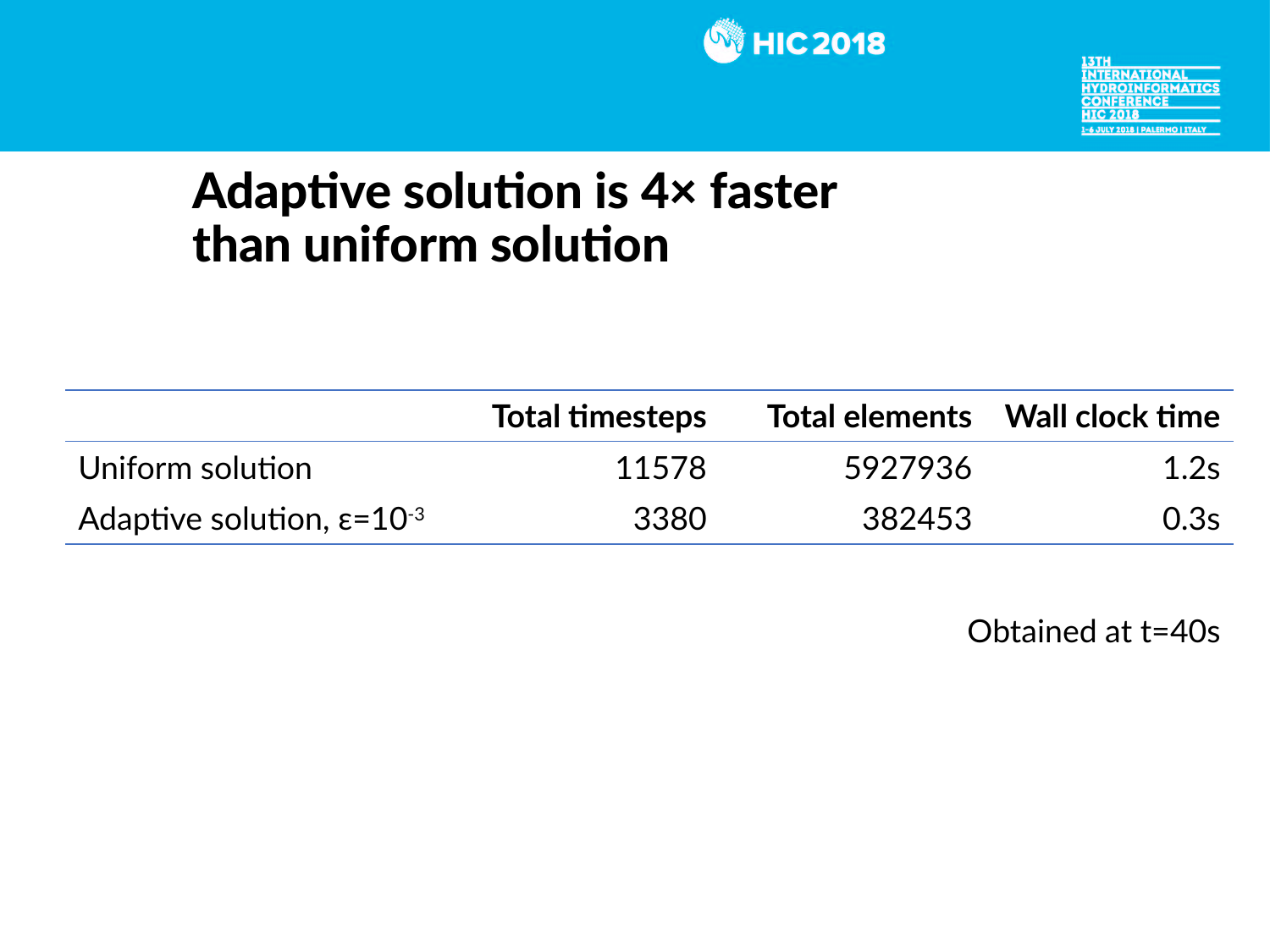

# Adaptive solution is 4× faster than uniform solution
|  | Total timesteps | Total elements | Wall clock time |
| --- | --- | --- | --- |
| Uniform solution | 11578 | 5927936 | 1.2s |
| Adaptive solution, ‎ε=10-3 | 3380 | 382453 | 0.3s |
Obtained at t=40s